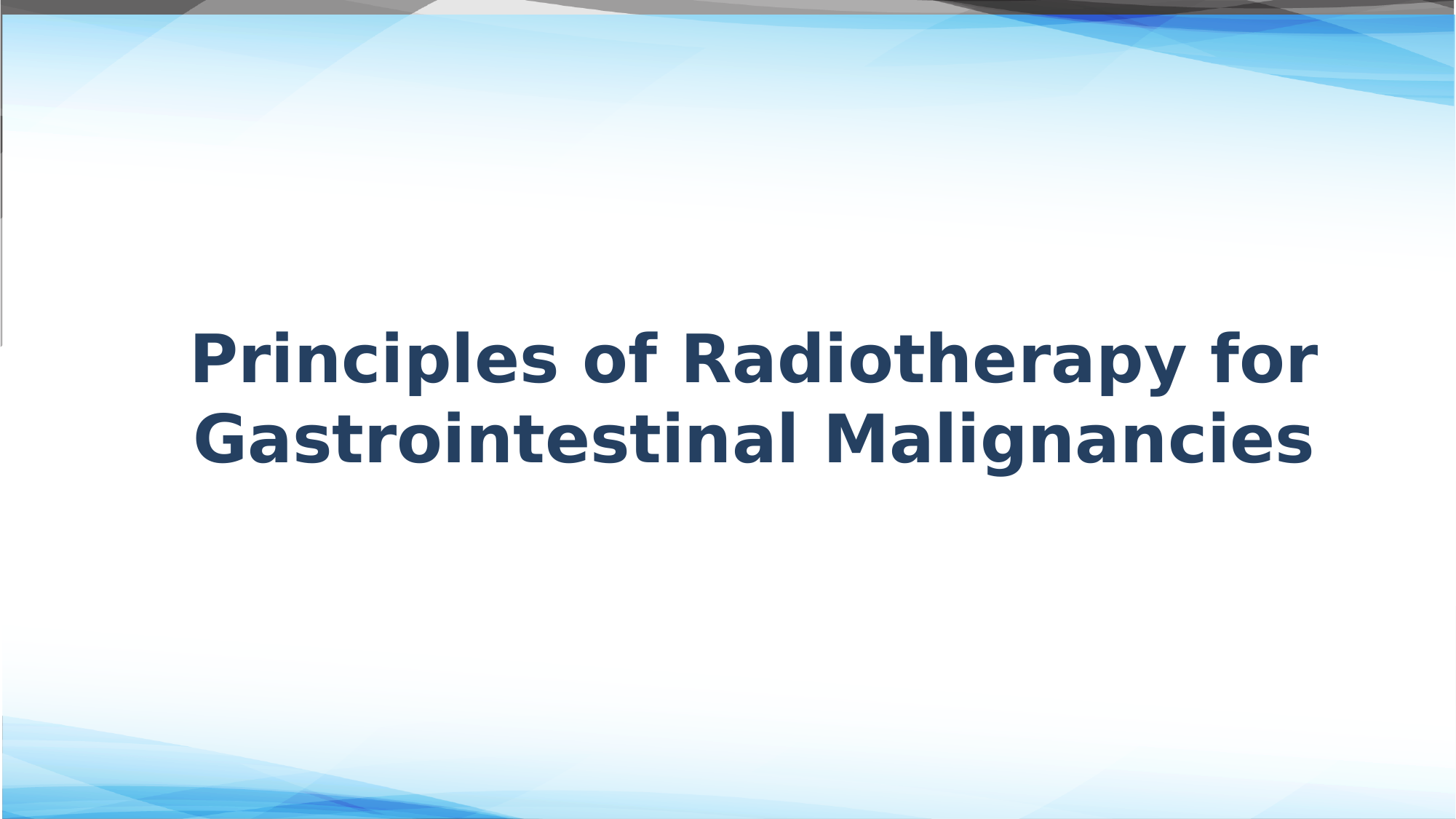

# Principles of Radiotherapy for Gastrointestinal Malignancies